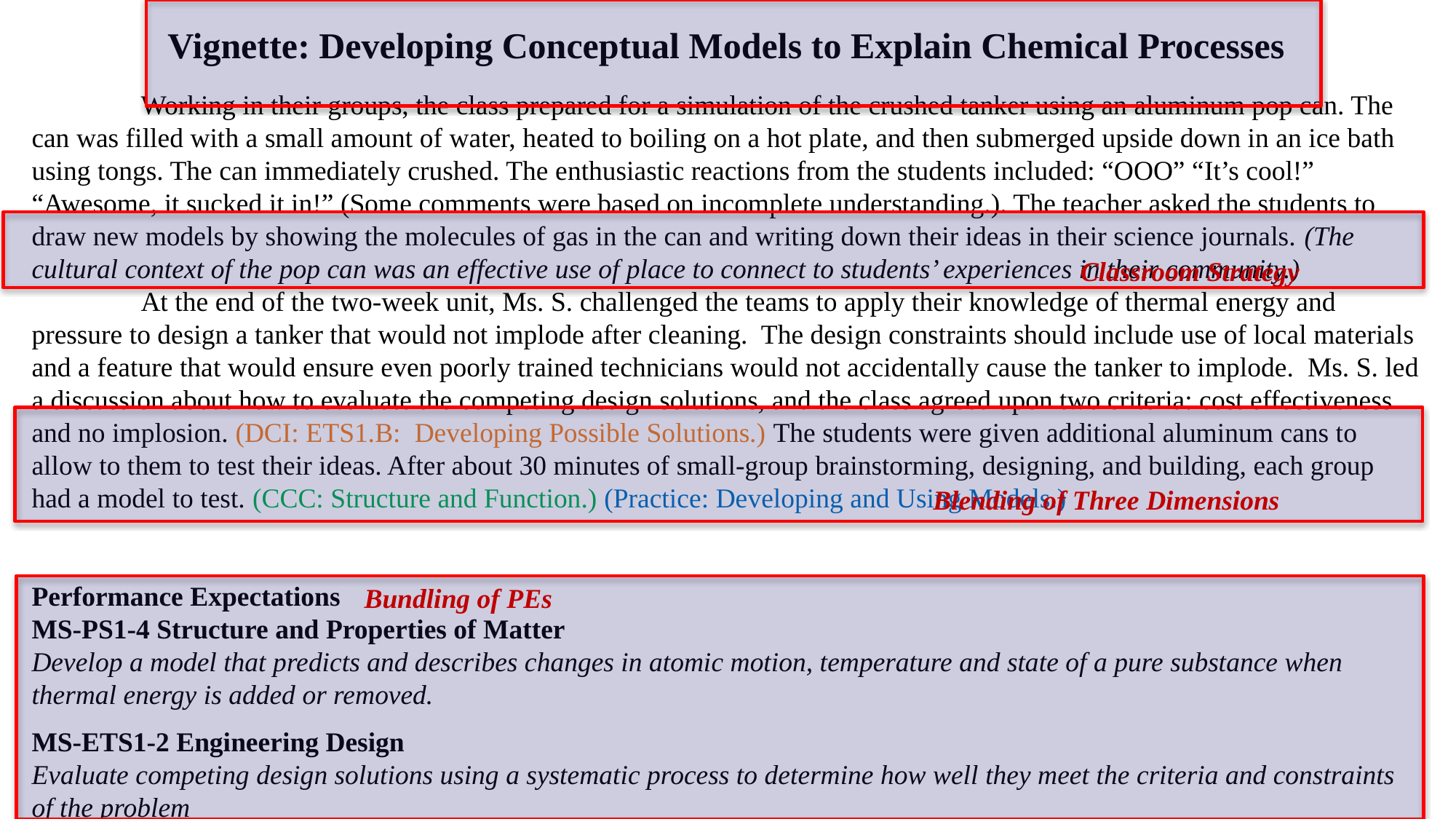

Vignette: Developing Conceptual Models to Explain Chemical Processes

	Working in their groups, the class prepared for a simulation of the crushed tanker using an aluminum pop can. The can was filled with a small amount of water, heated to boiling on a hot plate, and then submerged upside down in an ice bath using tongs. The can immediately crushed. The enthusiastic reactions from the students included: “OOO” “It’s cool!” “Awesome, it sucked it in!” (Some comments were based on incomplete understanding.). The teacher asked the students to draw new models by showing the molecules of gas in the can and writing down their ideas in their science journals. (The cultural context of the pop can was an effective use of place to connect to students’ experiences in their community.)
	At the end of the two-week unit, Ms. S. challenged the teams to apply their knowledge of thermal energy and pressure to design a tanker that would not implode after cleaning.  The design constraints should include use of local materials and a feature that would ensure even poorly trained technicians would not accidentally cause the tanker to implode.  Ms. S. led a discussion about how to evaluate the competing design solutions, and the class agreed upon two criteria: cost effectiveness and no implosion. (DCI: ETS1.B:  Developing Possible Solutions.) The students were given additional aluminum cans to allow to them to test their ideas. After about 30 minutes of small-group brainstorming, designing, and building, each group had a model to test. (CCC: Structure and Function.) (Practice: Developing and Using Models.)

Performance Expectations
MS-PS1-4 Structure and Properties of Matter
Develop a model that predicts and describes changes in atomic motion, temperature and state of a pure substance when thermal energy is added or removed.

MS-ETS1-2 Engineering Design
Evaluate competing design solutions using a systematic process to determine how well they meet the criteria and constraints of the problem

Classroom Strategy

Blending of Three Dimensions

Bundling of PEs